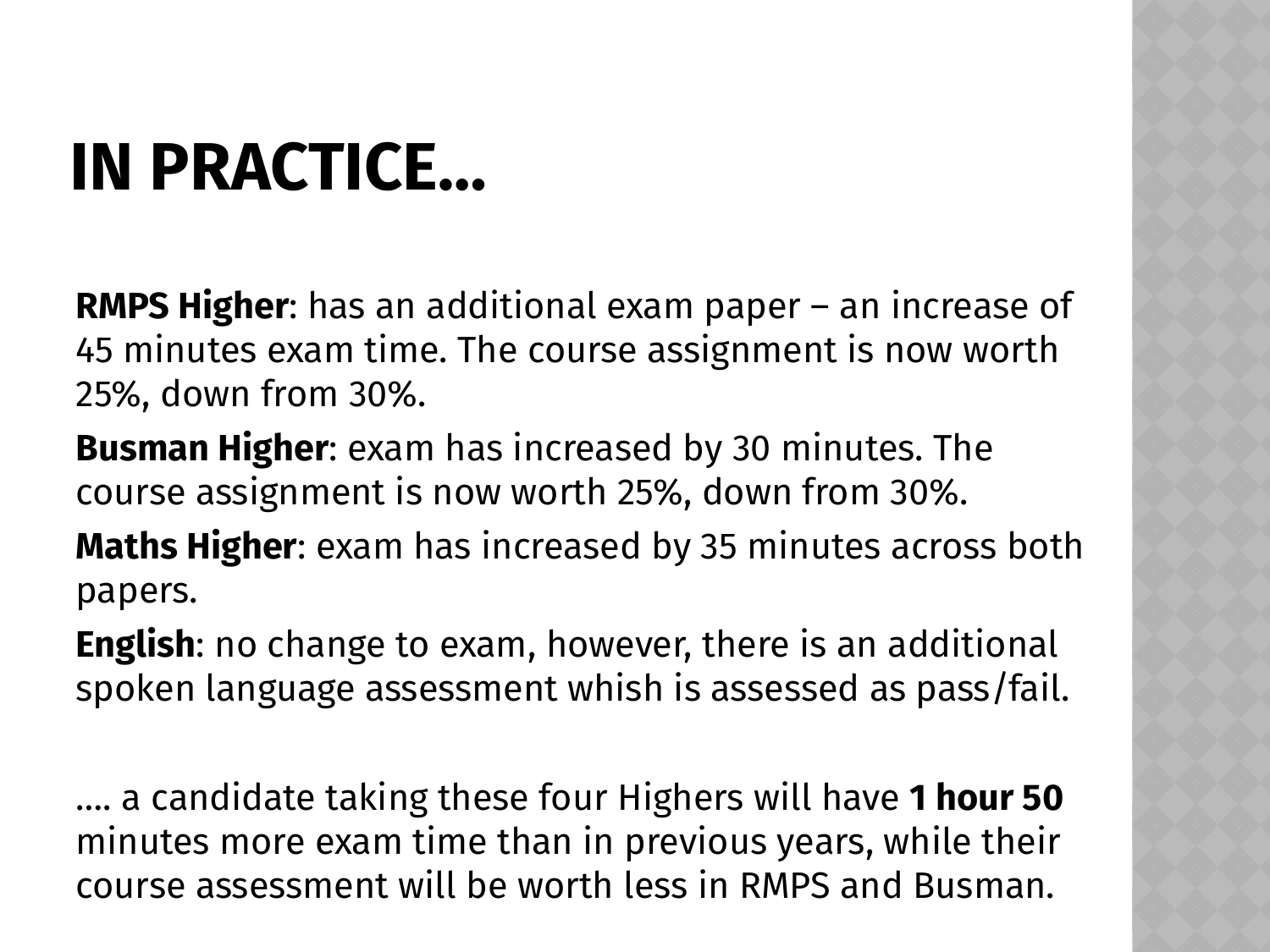

# In practice…

RMPS Higher: has an additional exam paper – an increase of 45 minutes exam time. The course assignment is now worth 25%, down from 30%.
Busman Higher: exam has increased by 30 minutes. The course assignment is now worth 25%, down from 30%.
Maths Higher: exam has increased by 35 minutes across both papers.
English: no change to exam, however, there is an additional spoken language assessment whish is assessed as pass/fail.

…. a candidate taking these four Highers will have 1 hour 50 minutes more exam time than in previous years, while their course assessment will be worth less in RMPS and Busman.